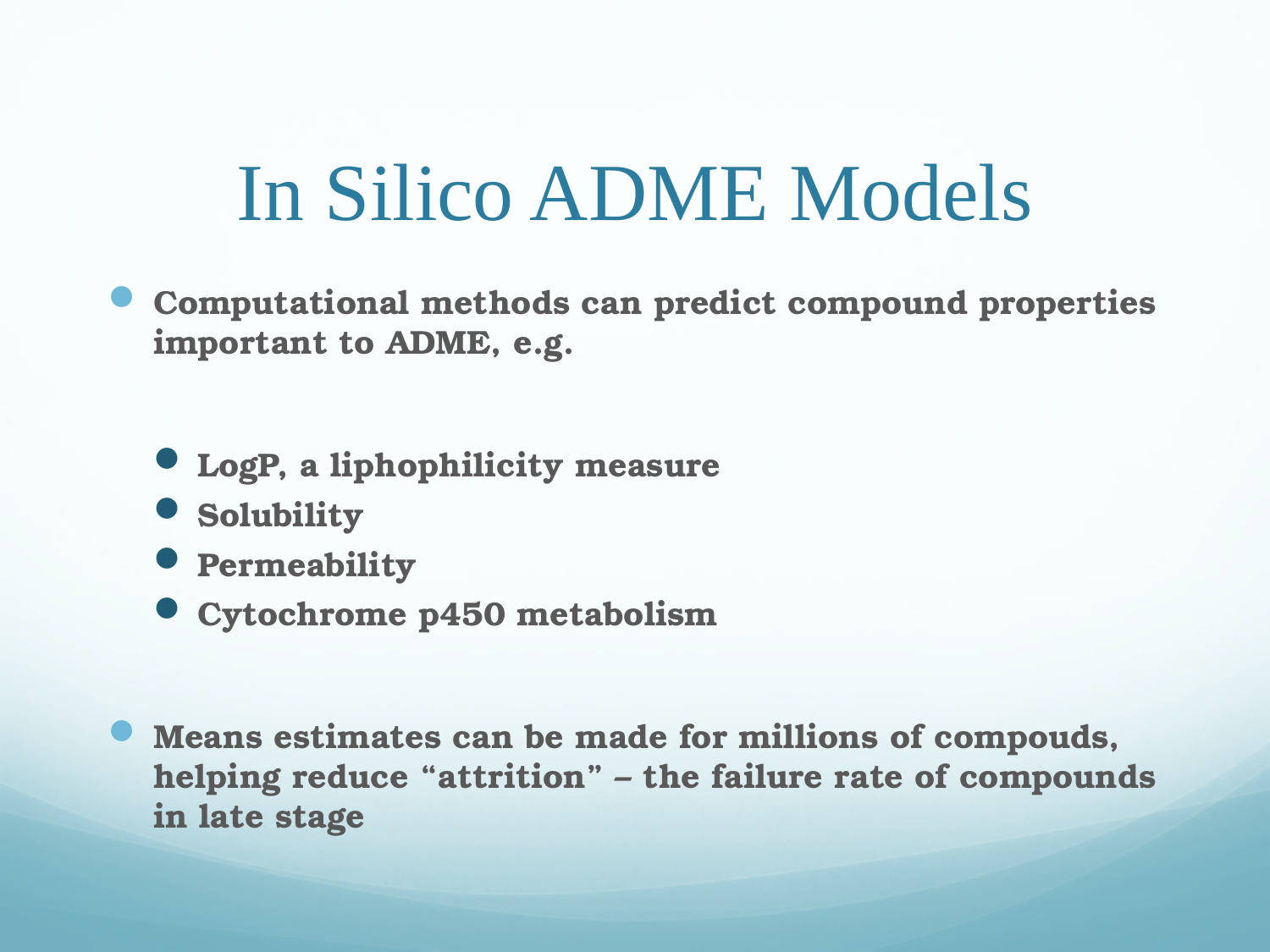

# In Silico ADME Models
Computational methods can predict compound properties important to ADME, e.g.

LogP, a liphophilicity measure
Solubility
Permeability
Cytochrome p450 metabolism

Means estimates can be made for millions of compouds, helping reduce “attrition” – the failure rate of compounds in late stage